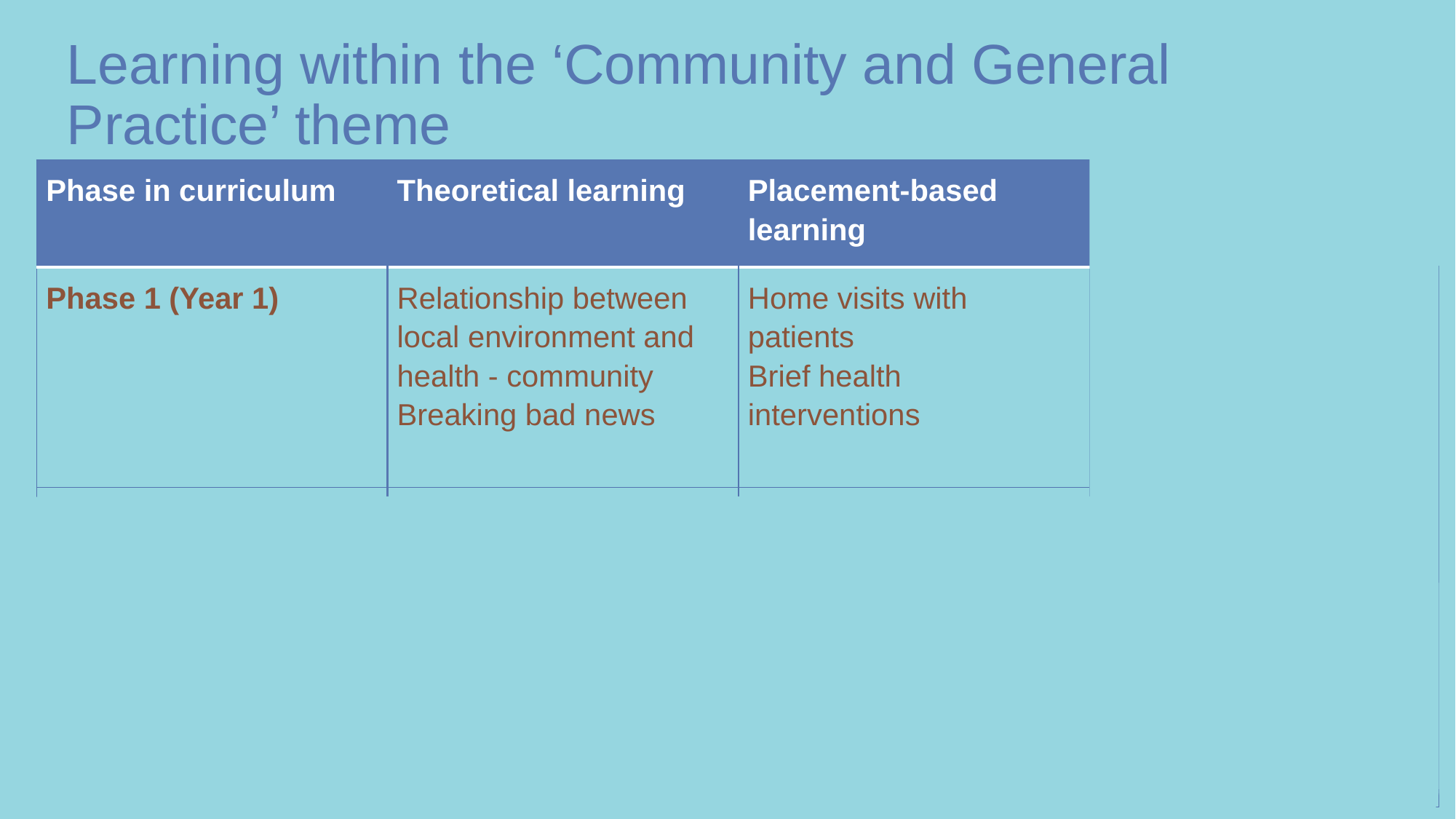

# Learning within the ‘Community and General Practice’ theme

| Phase in curriculum | Theoretical learning | Placement-based learning | Tech-Enchanced Learning |
| --- | --- | --- | --- |
| Phase 1 (Year 1) | Relationship between local environment and health - community Breaking bad news | Home visits with patients Brief health interventions | Currently, there is limited learning available on Moodle within the General Practice theme. Moodle is used as a resource bank, for organising lectures and providing assessments for mandatory training. |
| Phase 2 (Year 2) | Health needs assessment Palliative care | 21 days in GP Student-led consultations |  |
| Phase 3 (Years 3 & 4) | 6 week block with 9 days of teaching (predominantly simulations and video consultations), 18 days of GP-based consultations |  |  |